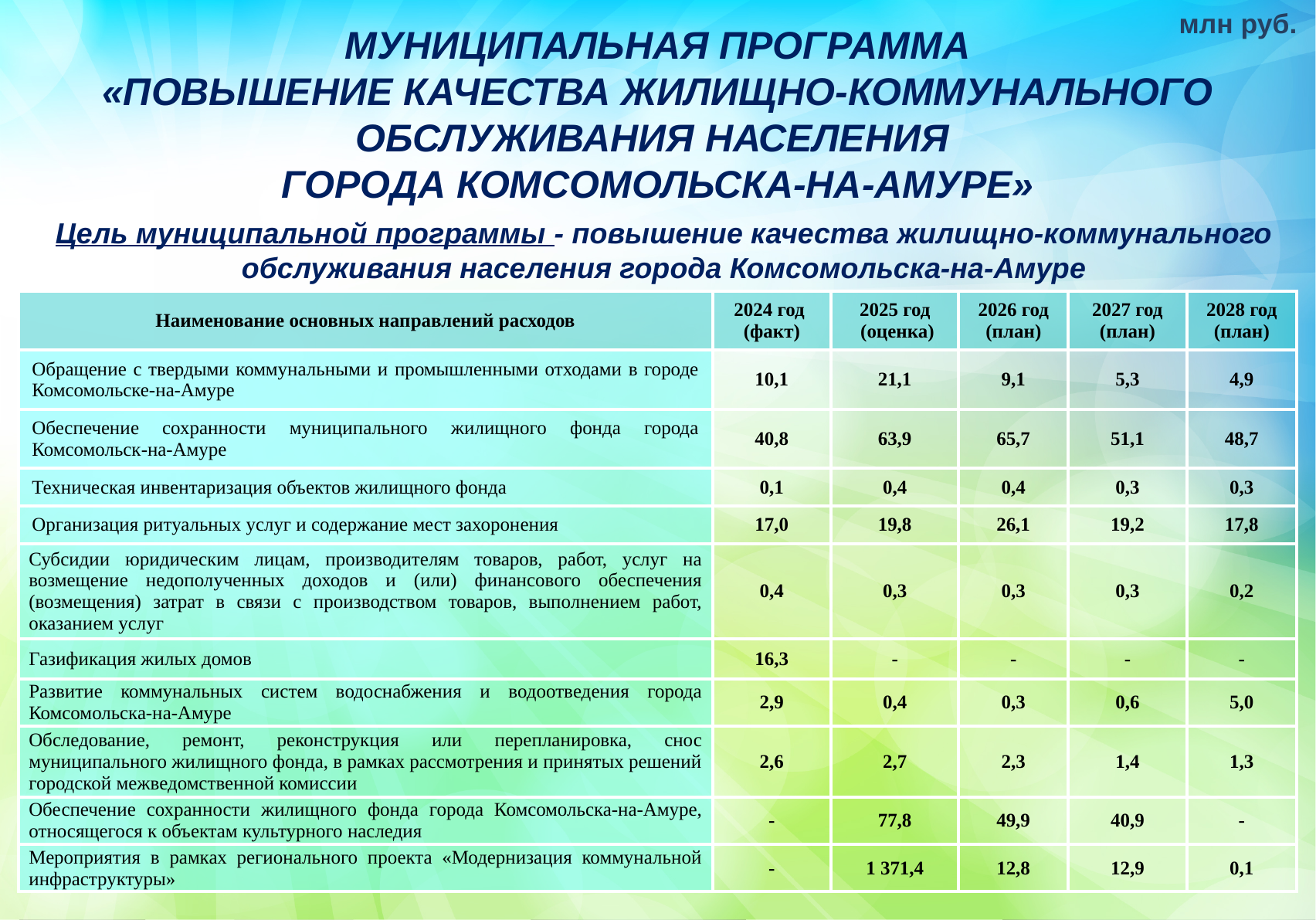

млн руб.
МУНИЦИПАЛЬНАЯ ПРОГРАММА
«ПОВЫШЕНИЕ КАЧЕСТВА ЖИЛИЩНО-КОММУНАЛЬНОГО ОБСЛУЖИВАНИЯ НАСЕЛЕНИЯ
ГОРОДА КОМСОМОЛЬСКА-НА-АМУРЕ»
Цель муниципальной программы - повышение качества жилищно-коммунального обслуживания населения города Комсомольска-на-Амуре
| Наименование основных направлений расходов | 2024 год (факт) | 2025 год (оценка) | 2026 год (план) | 2027 год (план) | 2028 год (план) |
| --- | --- | --- | --- | --- | --- |
| Обращение с твердыми коммунальными и промышленными отходами в городе Комсомольске-на-Амуре | 10,1 | 21,1 | 9,1 | 5,3 | 4,9 |
| Обеспечение сохранности муниципального жилищного фонда города Комсомольск-на-Амуре | 40,8 | 63,9 | 65,7 | 51,1 | 48,7 |
| Техническая инвентаризация объектов жилищного фонда | 0,1 | 0,4 | 0,4 | 0,3 | 0,3 |
| Организация ритуальных услуг и содержание мест захоронения | 17,0 | 19,8 | 26,1 | 19,2 | 17,8 |
| Субсидии юридическим лицам, производителям товаров, работ, услуг на возмещение недополученных доходов и (или) финансового обеспечения (возмещения) затрат в связи с производством товаров, выполнением работ, оказанием услуг | 0,4 | 0,3 | 0,3 | 0,3 | 0,2 |
| Газификация жилых домов | 16,3 | - | - | - | - |
| Развитие коммунальных систем водоснабжения и водоотведения города Комсомольска-на-Амуре | 2,9 | 0,4 | 0,3 | 0,6 | 5,0 |
| Обследование, ремонт, реконструкция или перепланировка, снос муниципального жилищного фонда, в рамках рассмотрения и принятых решений городской межведомственной комиссии | 2,6 | 2,7 | 2,3 | 1,4 | 1,3 |
| Обеспечение сохранности жилищного фонда города Комсомольска-на-Амуре, относящегося к объектам культурного наследия | - | 77,8 | 49,9 | 40,9 | - |
| Мероприятия в рамках регионального проекта «Модернизация коммунальной инфраструктуры» | - | 1 371,4 | 12,8 | 12,9 | 0,1 |